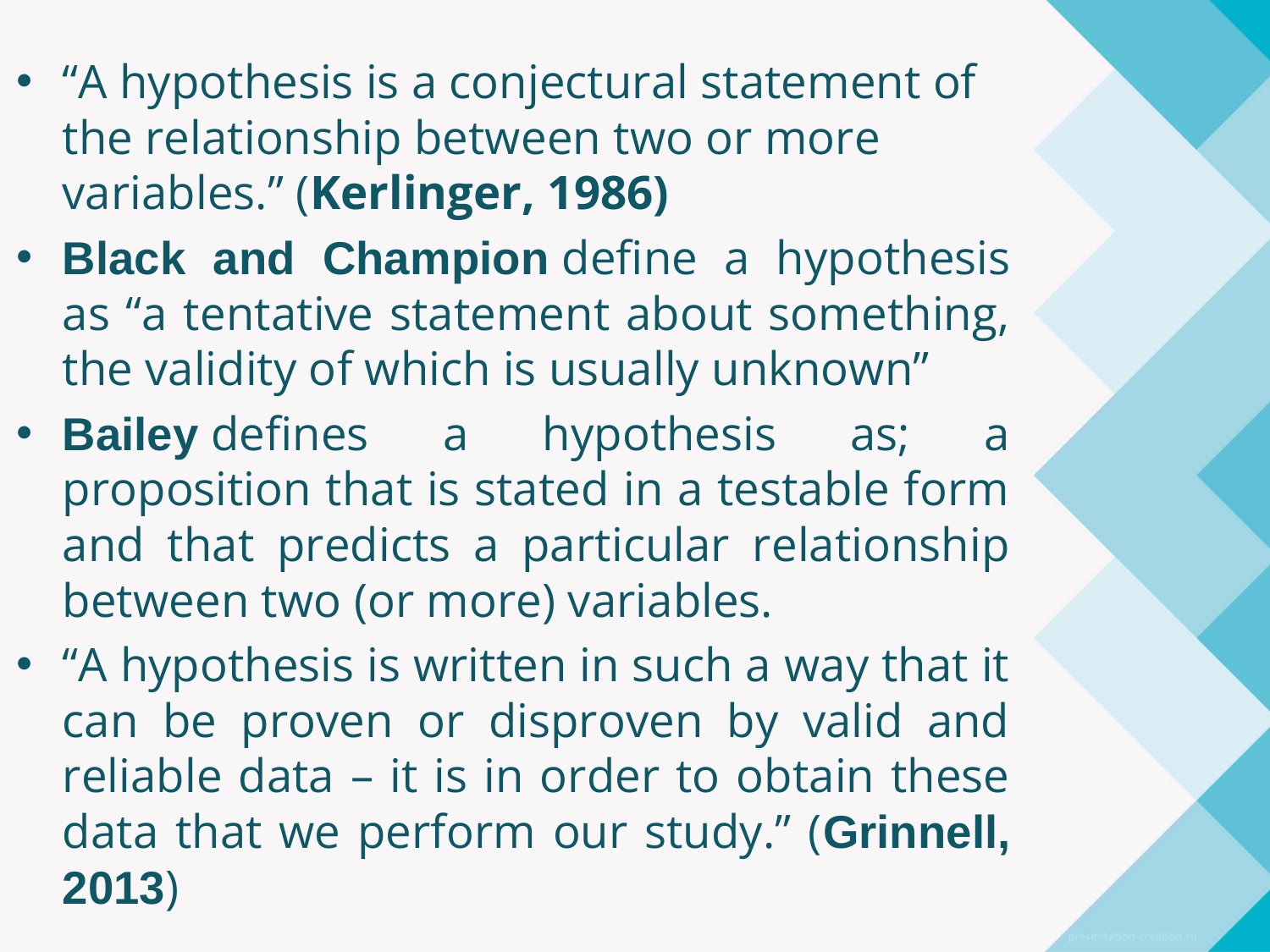

“A hypothesis is a conjectural statement of the relationship between two or more variables.” (Kerlinger, 1986)
Black and Champion define a hypothesis as “a tentative statement about something, the validity of which is usually unknown”
Bailey defines a hypothesis as; a proposition that is stated in a testable form and that predicts a particular relationship between two (or more) variables.
“A hypothesis is written in such a way that it can be proven or disproven by valid and reliable data – it is in order to obtain these data that we perform our study.” (Grinnell, 2013)